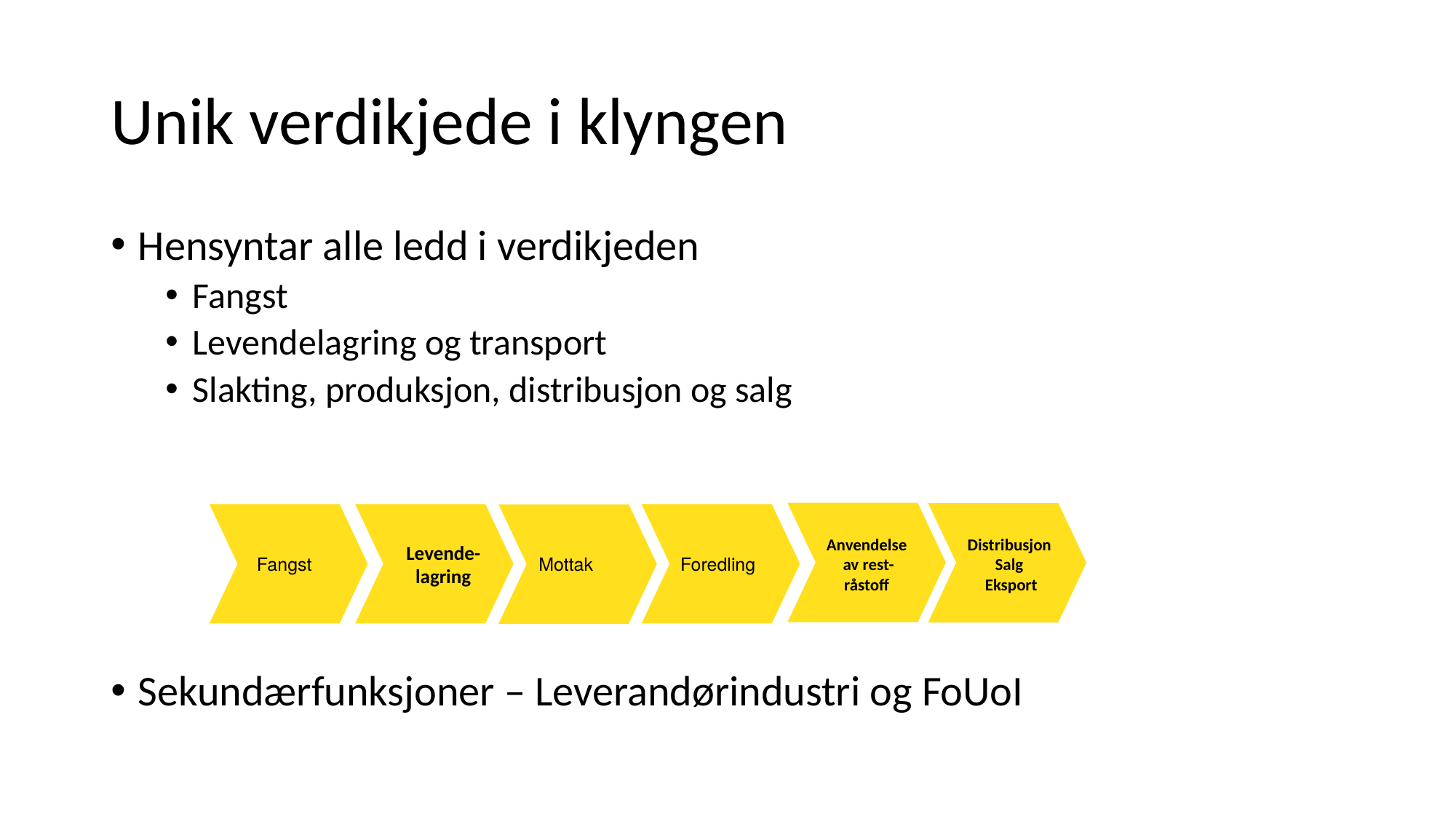

# Unik verdikjede i klyngen
Hensyntar alle ledd i verdikjeden
Fangst
Levendelagring og transport
Slakting, produksjon, distribusjon og salg

Sekundærfunksjoner – Leverandørindustri og FoUoI

Distribusjon
Salg
Eksport
Anvendelse
 av rest-
råstoff
Levende-
lagring
Fangst
Mottak
Foredling